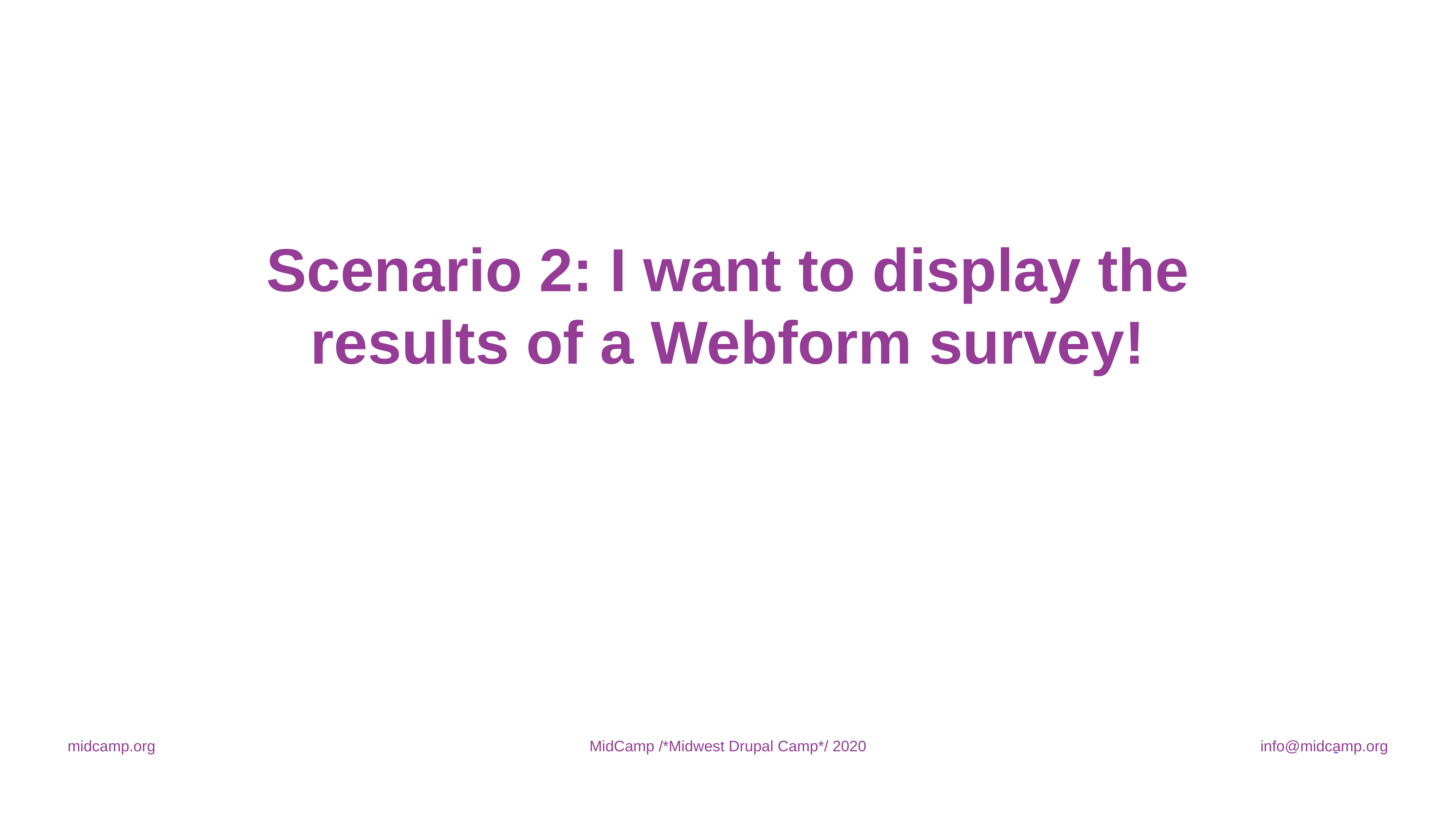

Scenario 2: I want to display the results of a Webform survey!